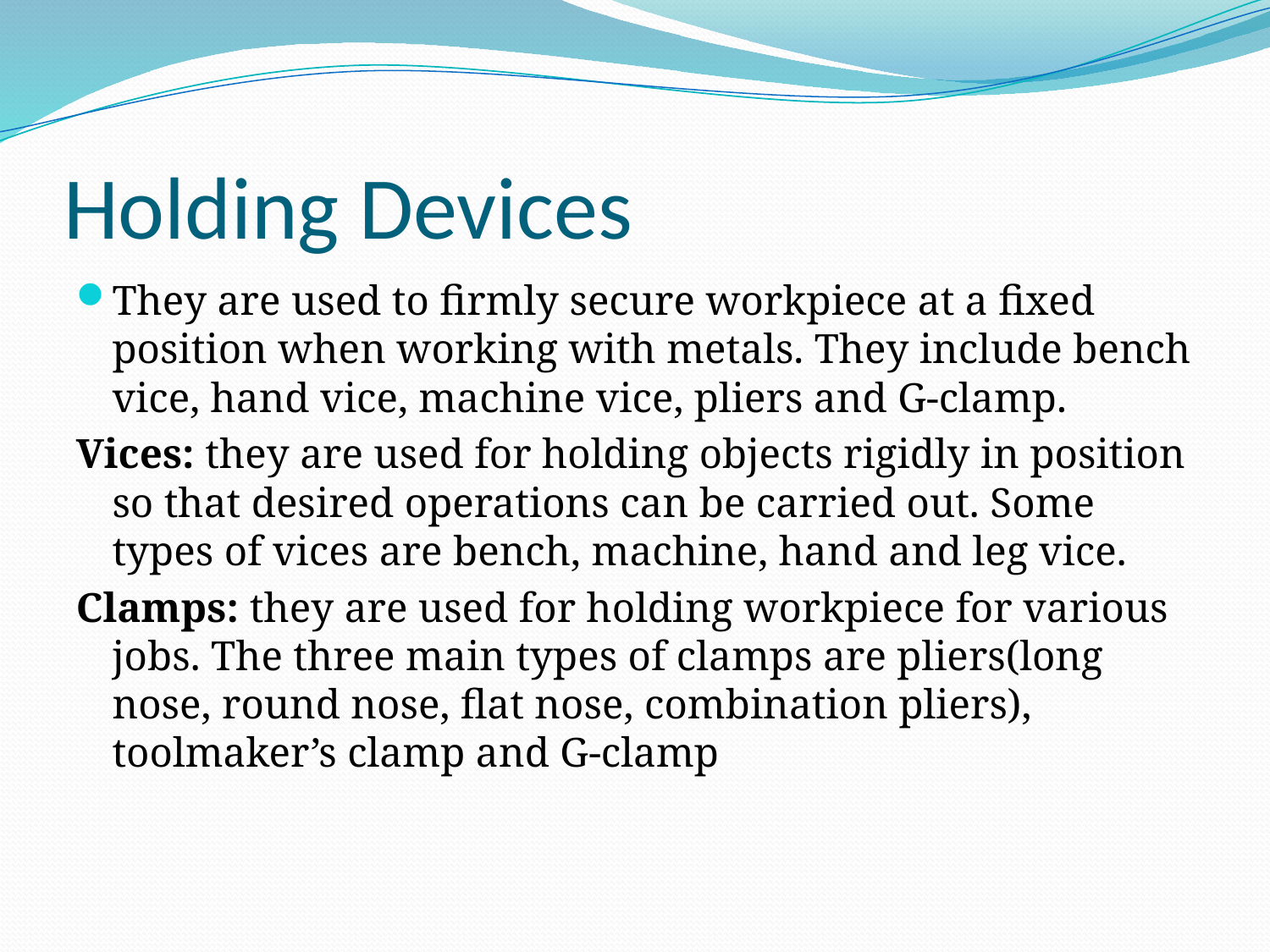

# Holding Devices
They are used to firmly secure workpiece at a fixed position when working with metals. They include bench vice, hand vice, machine vice, pliers and G-clamp.
Vices: they are used for holding objects rigidly in position so that desired operations can be carried out. Some types of vices are bench, machine, hand and leg vice.
Clamps: they are used for holding workpiece for various jobs. The three main types of clamps are pliers(long nose, round nose, flat nose, combination pliers), toolmaker’s clamp and G-clamp